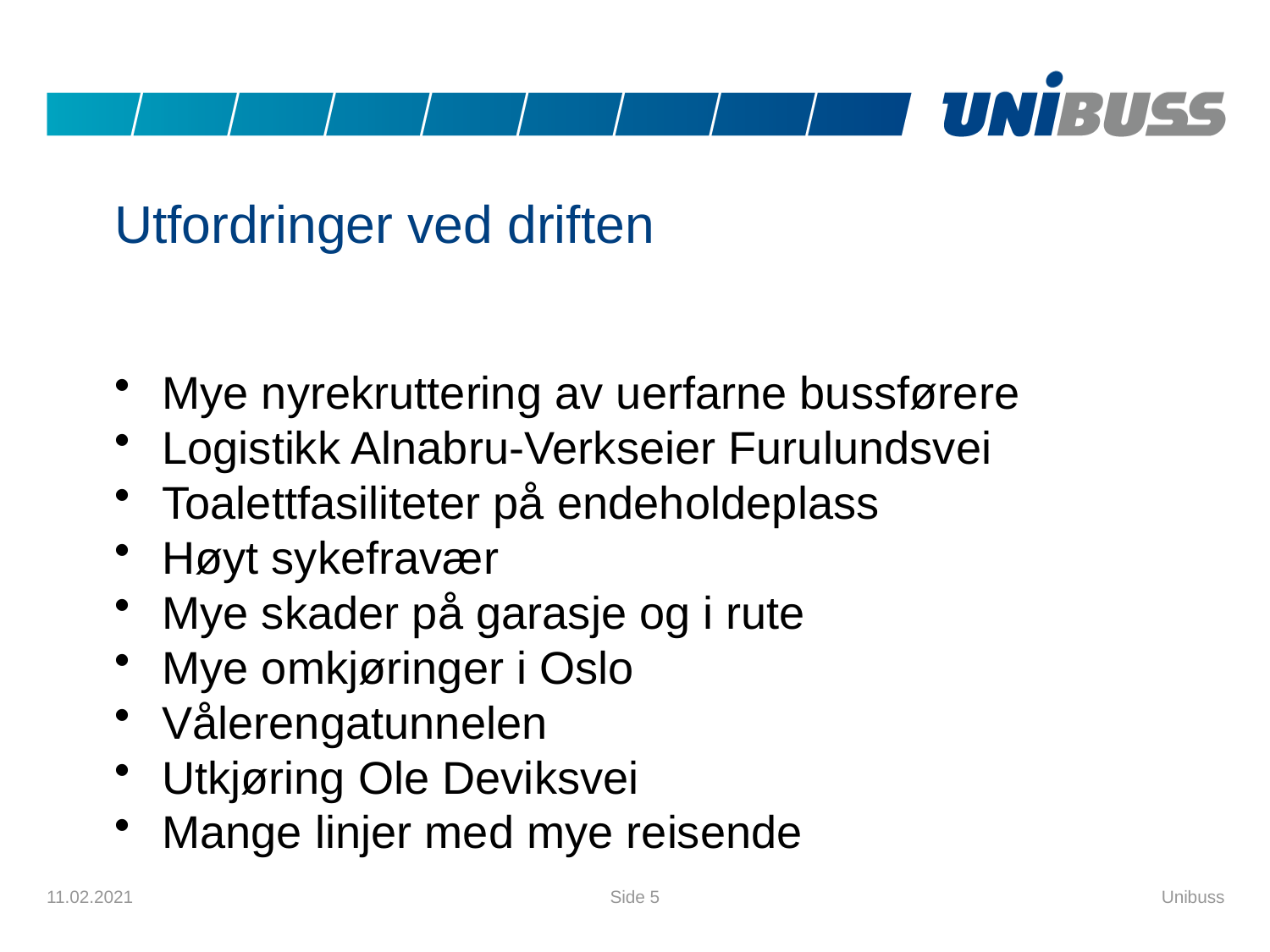

# Utfordringer ved driften

Mye nyrekruttering av uerfarne bussførere
Logistikk Alnabru-Verkseier Furulundsvei
Toalettfasiliteter på endeholdeplass
Høyt sykefravær
Mye skader på garasje og i rute
Mye omkjøringer i Oslo
Vålerengatunnelen
Utkjøring Ole Deviksvei
Mange linjer med mye reisende
11.02.2021
Side 5
Unibuss